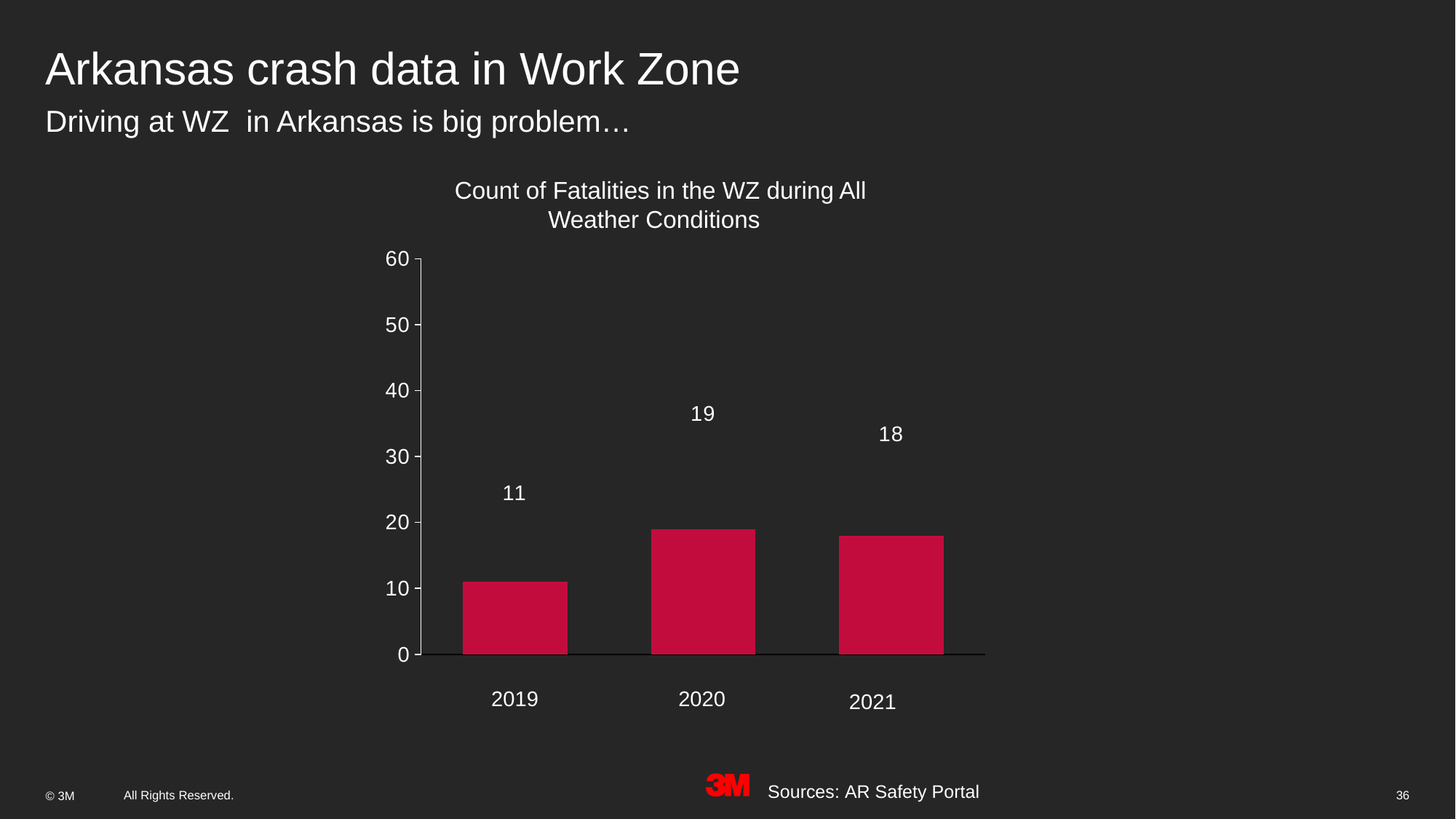

# Arkansas crash data in Work Zone
Driving at WZ  in Arkansas is big problem…
Count of Fatalities in the WZ during All Weather Conditions

### Chart

| Category |  |
|---|---|
2019
2020
2021

Sources: AR Safety Portal